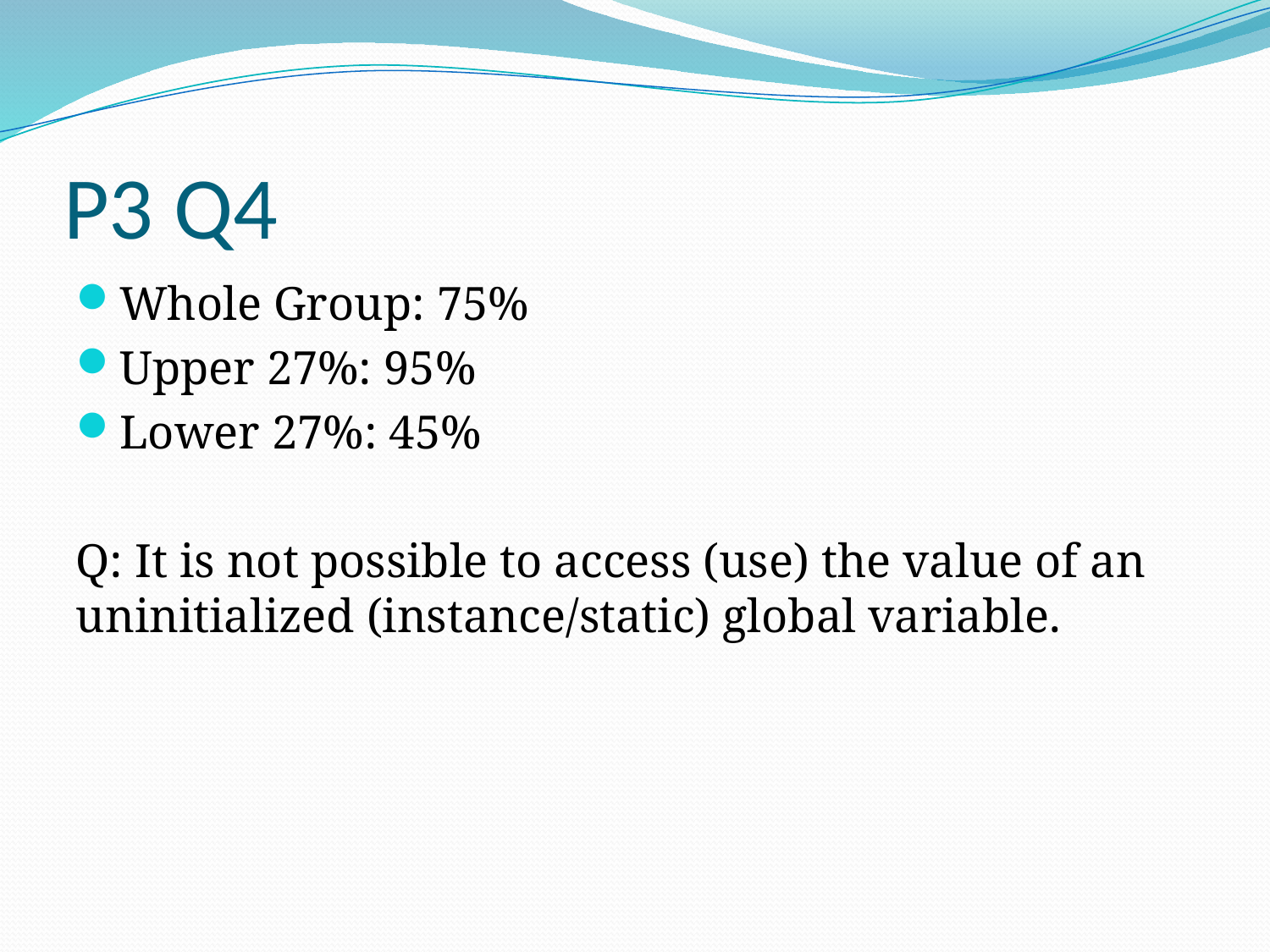

# P3 Q4
Whole Group: 75%
Upper 27%: 95%
Lower 27%: 45%

Q: It is not possible to access (use) the value of an uninitialized (instance/static) global variable.